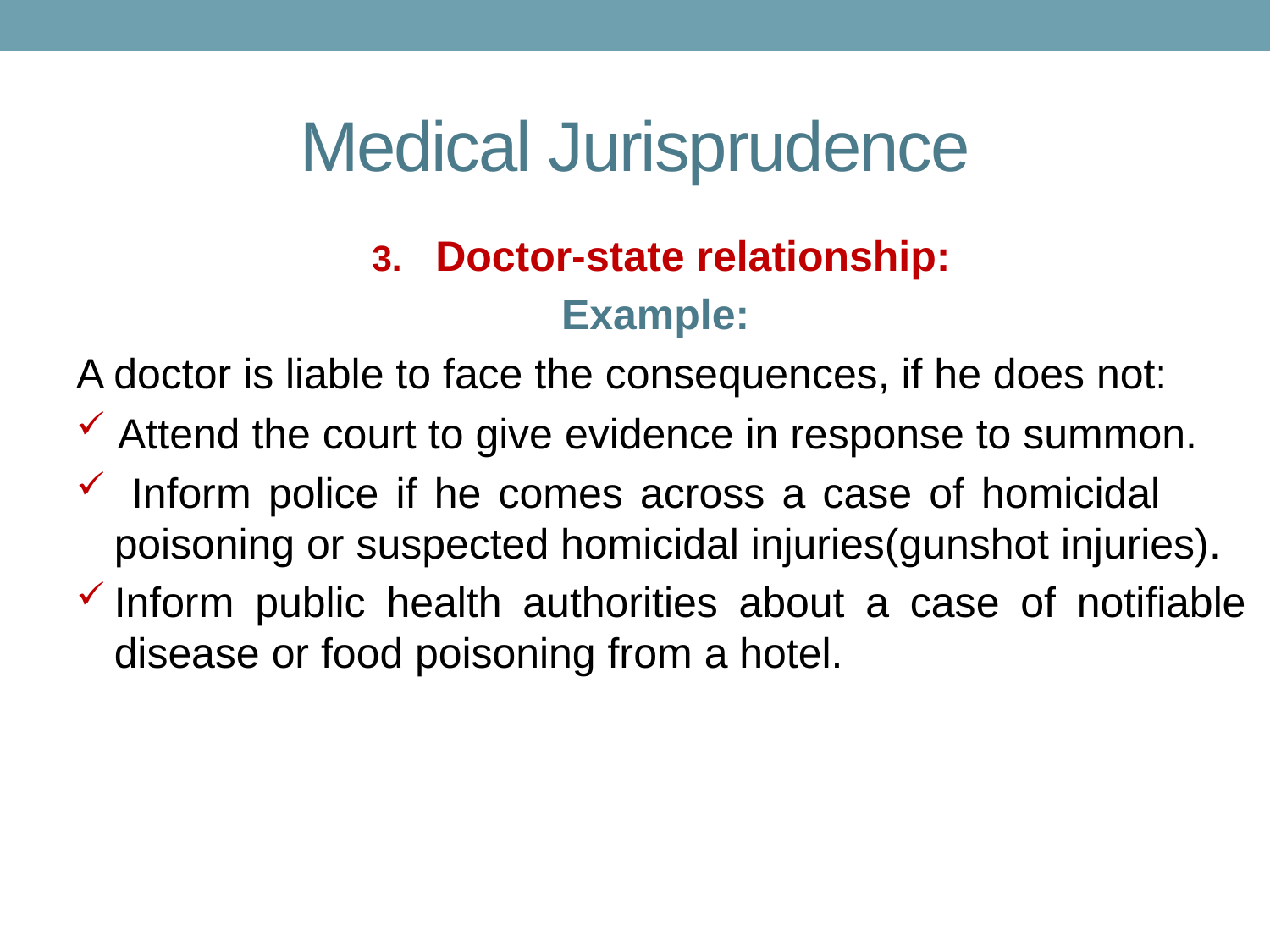

# Medical Jurisprudence
Doctor-state relationship:
Example:
A doctor is liable to face the consequences, if he does not:
 Attend the court to give evidence in response to summon.
 Inform police if he comes across a case of homicidal      poisoning or suspected homicidal injuries(gunshot injuries).
Inform public health authorities about a case of notifiable disease or food poisoning from a hotel.